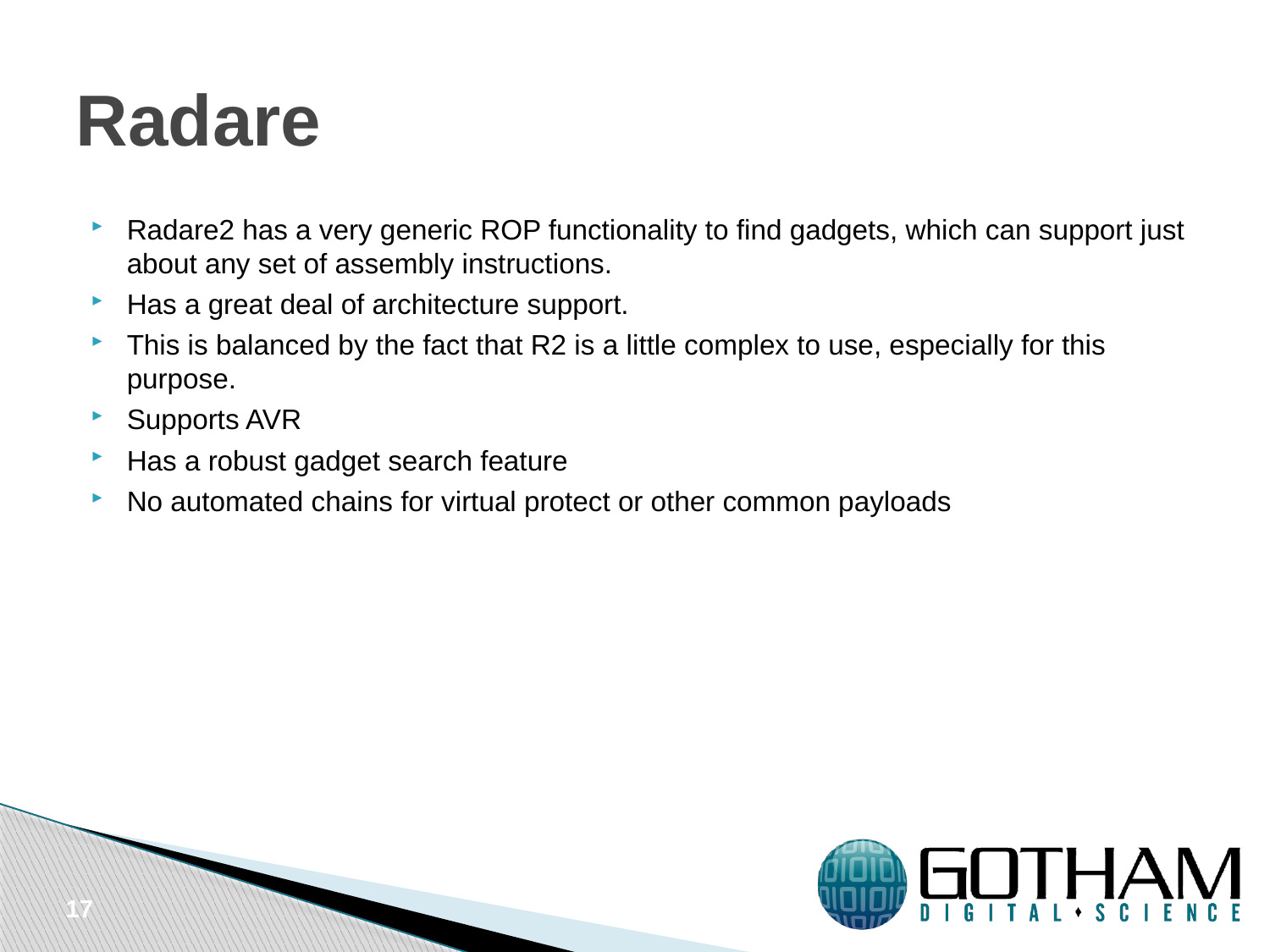

# Radare
Radare2 has a very generic ROP functionality to find gadgets, which can support just about any set of assembly instructions.
Has a great deal of architecture support.
This is balanced by the fact that R2 is a little complex to use, especially for this purpose.
Supports AVR
Has a robust gadget search feature
No automated chains for virtual protect or other common payloads